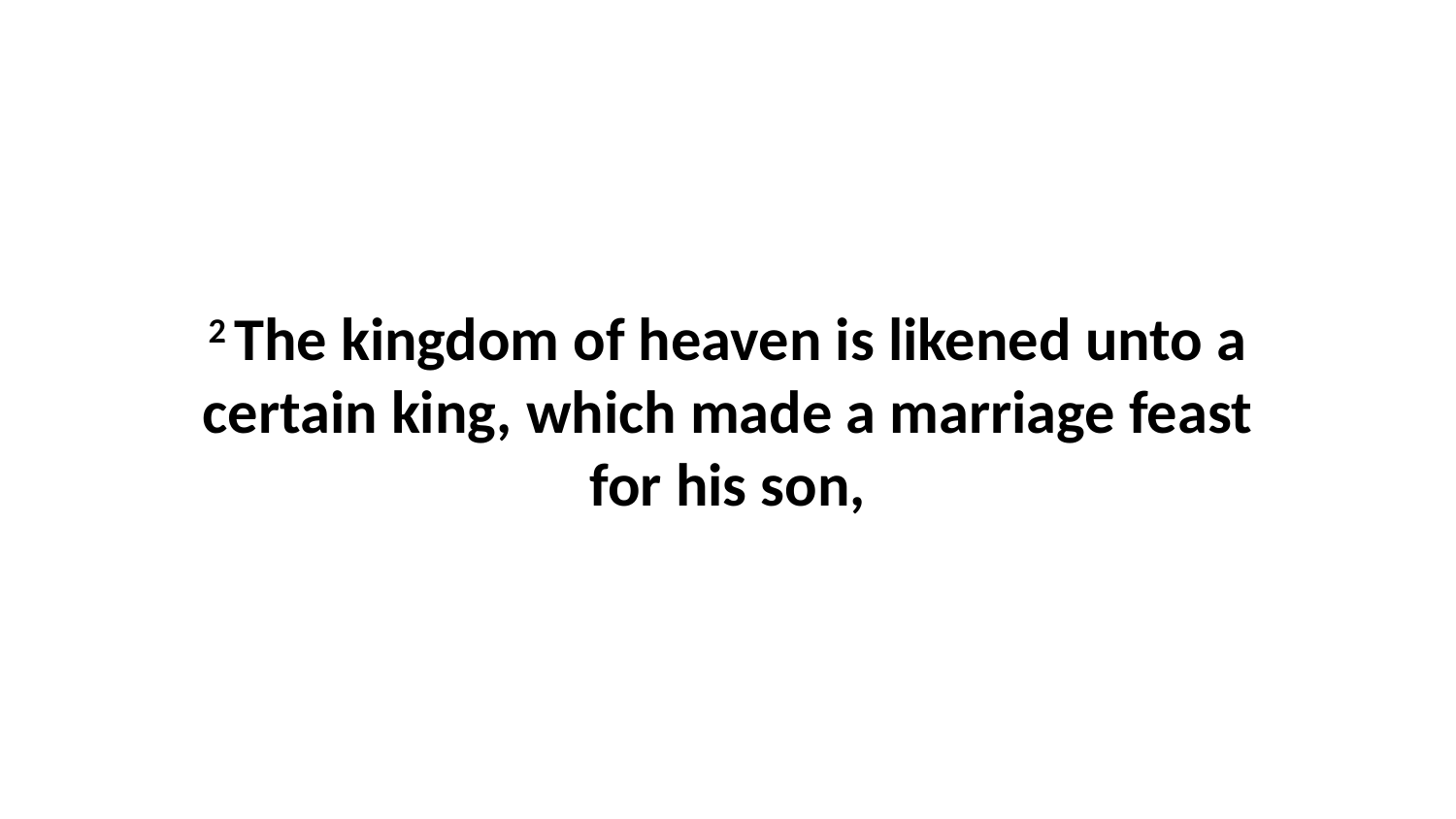

2 The kingdom of heaven is likened unto a certain king, which made a marriage feast for his son,